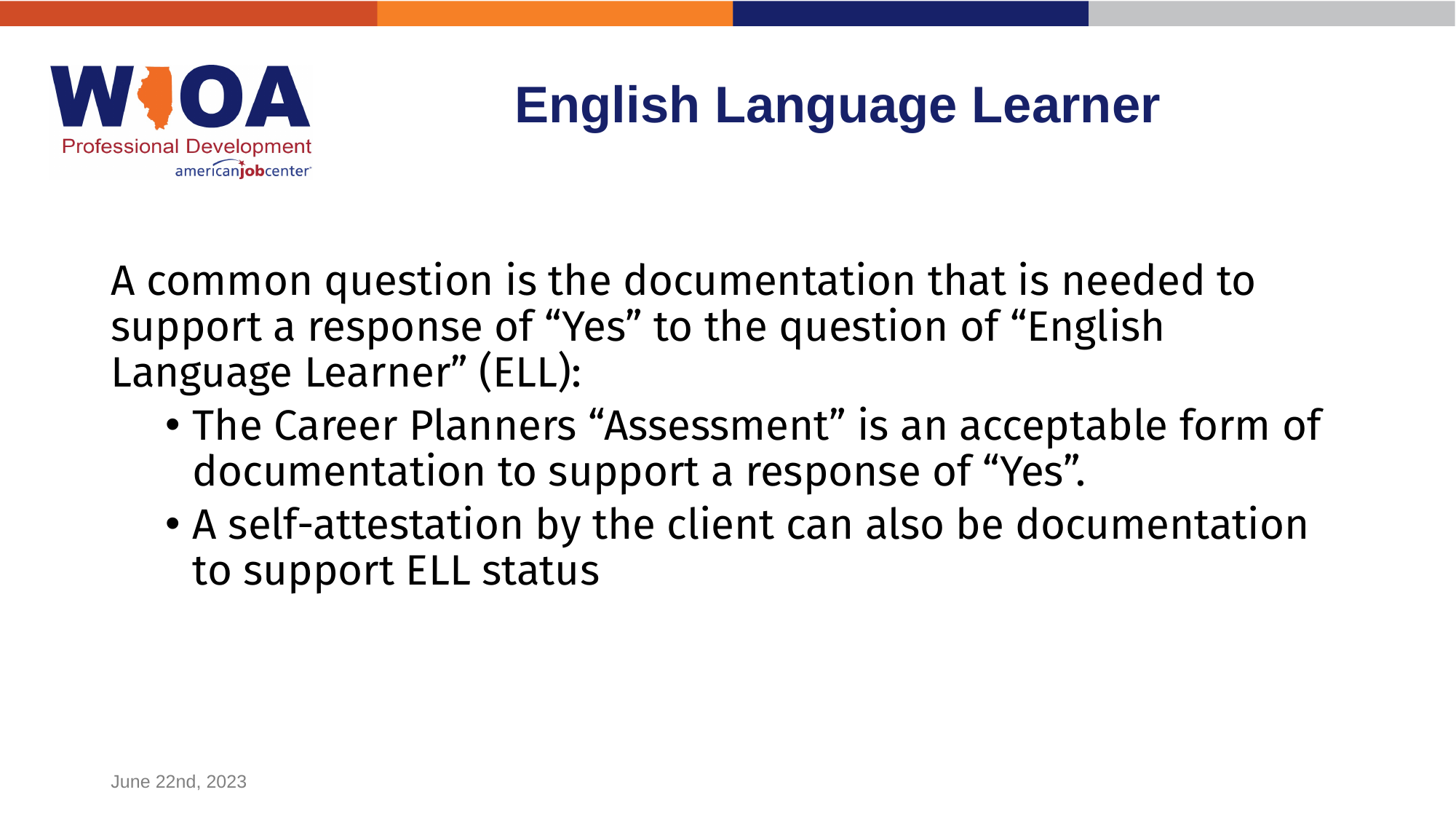

# English Language Learner
A common question is the documentation that is needed to support a response of “Yes” to the question of “English Language Learner” (ELL):
The Career Planners “Assessment” is an acceptable form of documentation to support a response of “Yes”.
A self-attestation by the client can also be documentation to support ELL status

June 22nd, 2023